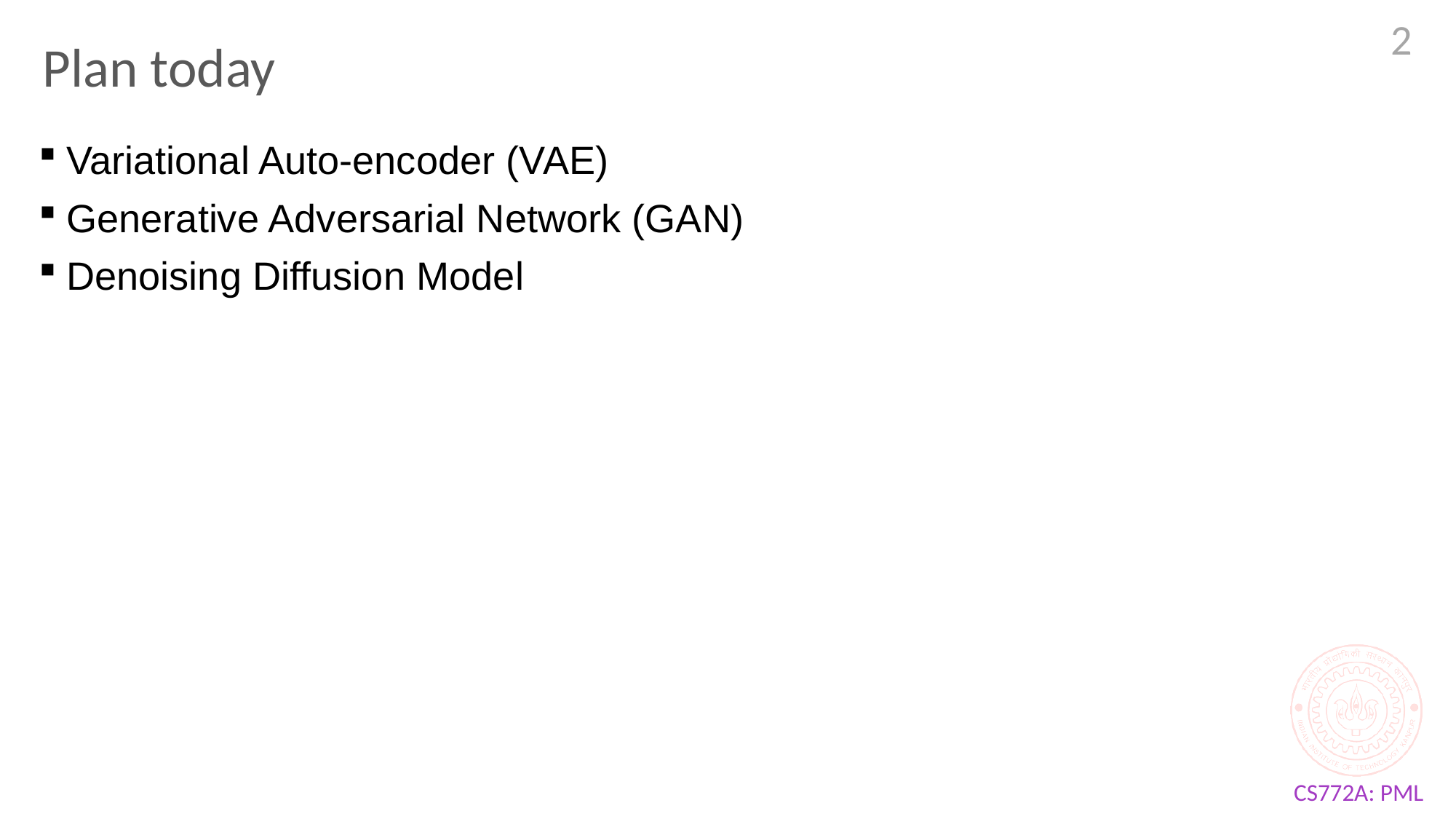

2
# Plan today
Variational Auto-encoder (VAE)
Generative Adversarial Network (GAN)
Denoising Diffusion Model